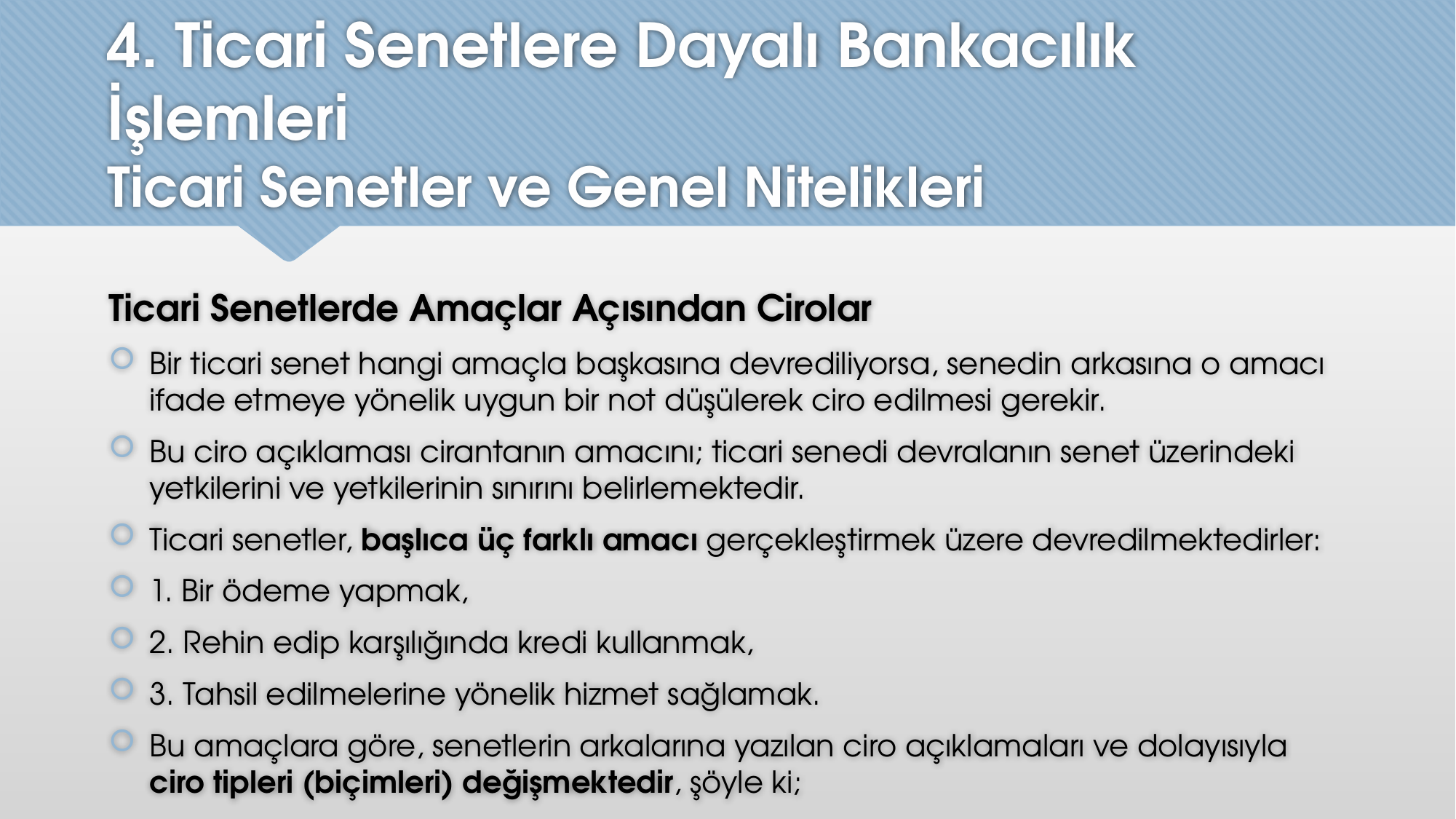

# 4. Ticari Senetlere Dayalı Bankacılık İşlemleri Ticari Senetler ve Genel Nitelikleri
Ticari Senetlerde Amaçlar Açısından Cirolar
Bir ticari senet hangi amaçla başkasına devrediliyorsa, senedin arkasına o amacı ifade etmeye yönelik uygun bir not düşülerek ciro edilmesi gerekir.
Bu ciro açıklaması cirantanın amacını; ticari senedi devralanın senet üzerindeki yetkilerini ve yetkilerinin sınırını belirlemektedir.
Ticari senetler, başlıca üç farklı amacı gerçekleştirmek üzere devredilmektedirler:
1. Bir ödeme yapmak,
2. Rehin edip karşılığında kredi kullanmak,
3. Tahsil edilmelerine yönelik hizmet sağlamak.
Bu amaçlara göre, senetlerin arkalarına yazılan ciro açıklamaları ve dolayısıyla ciro tipleri (biçimleri) değişmektedir, şöyle ki;